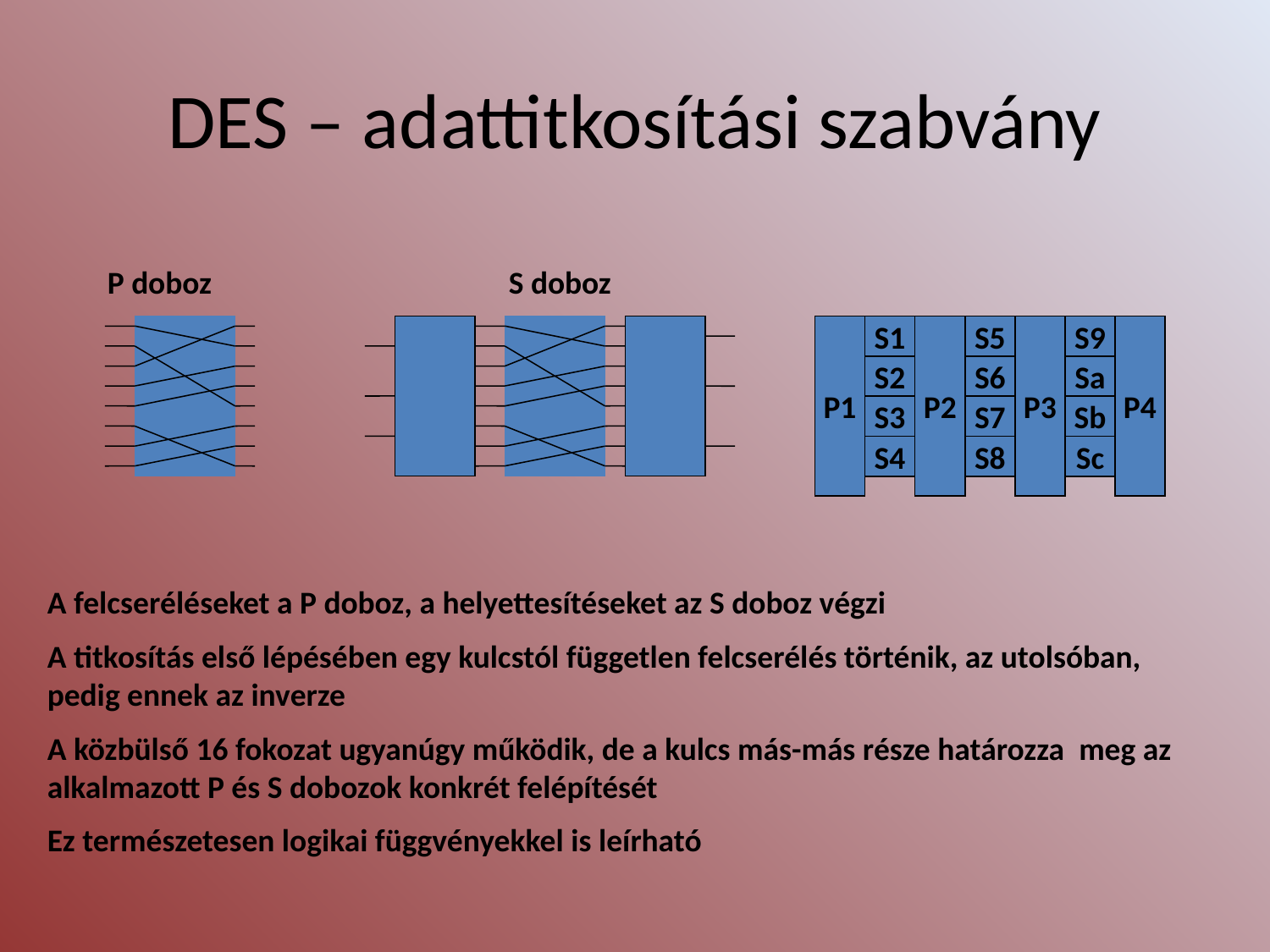

# DES – adattitkosítási szabvány
P doboz
S doboz

P1
S1
P2
S5
P3
S9
P4

S2
S6
Sa

S3
S7
Sb

S4
S8
Sc

A felcseréléseket a P doboz, a helyettesítéseket az S doboz végzi
A titkosítás első lépésében egy kulcstól független felcserélés történik, az utolsóban, pedig ennek az inverze
A közbülső 16 fokozat ugyanúgy működik, de a kulcs más-más része határozza  meg az alkalmazott P és S dobozok konkrét felépítését
Ez természetesen logikai függvényekkel is leírható